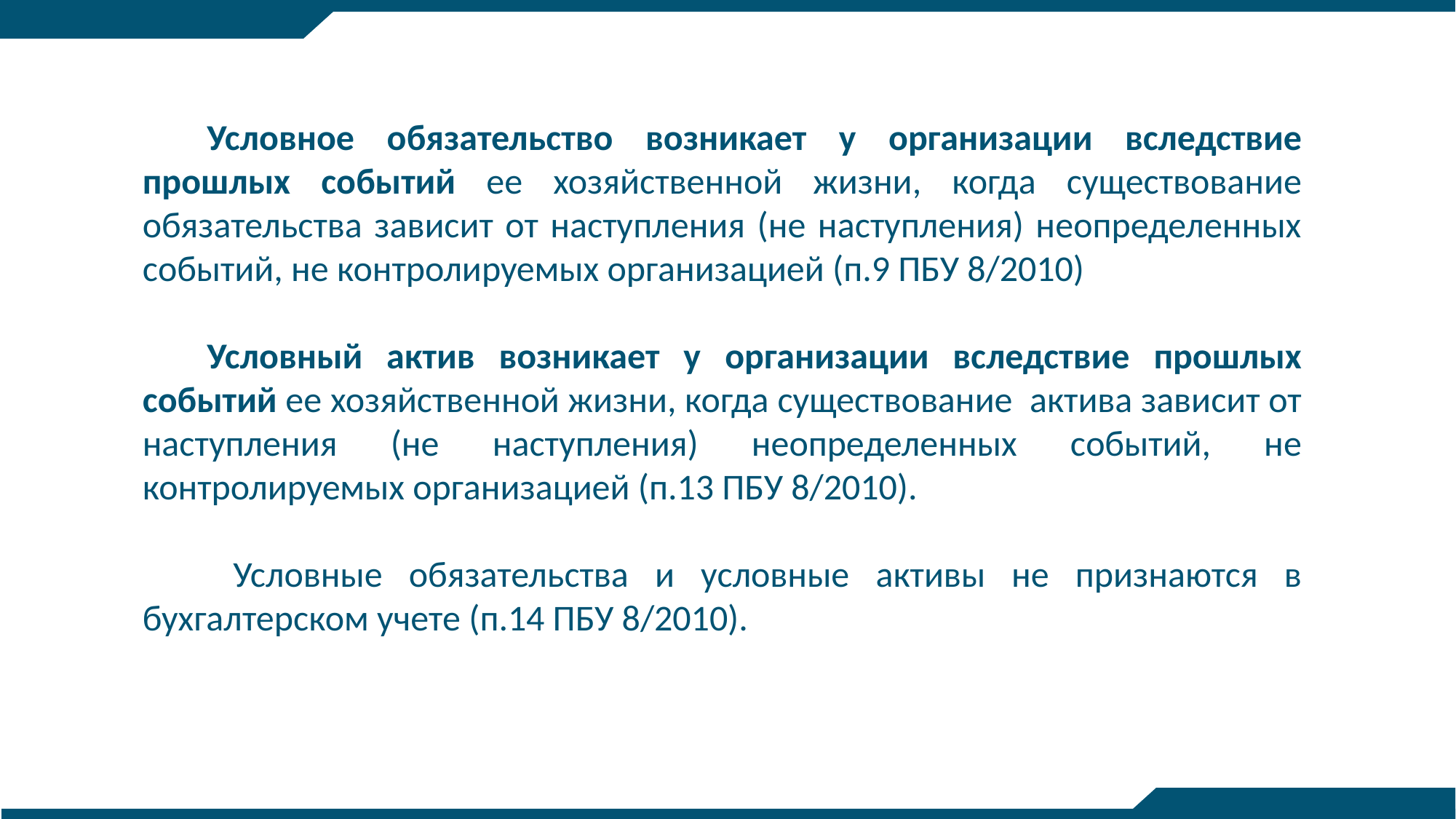

Условное обязательство возникает у организации вследствие прошлых событий ее хозяйственной жизни, когда существование обязательства зависит от наступления (не наступления) неопределенных событий, не контролируемых организацией (п.9 ПБУ 8/2010)

Условный актив возникает у организации вследствие прошлых событий ее хозяйственной жизни, когда существование  актива зависит от наступления (не наступления) неопределенных событий, не контролируемых организацией (п.13 ПБУ 8/2010).

 Условные обязательства и условные активы не признаются в бухгалтерском учете (п.14 ПБУ 8/2010).